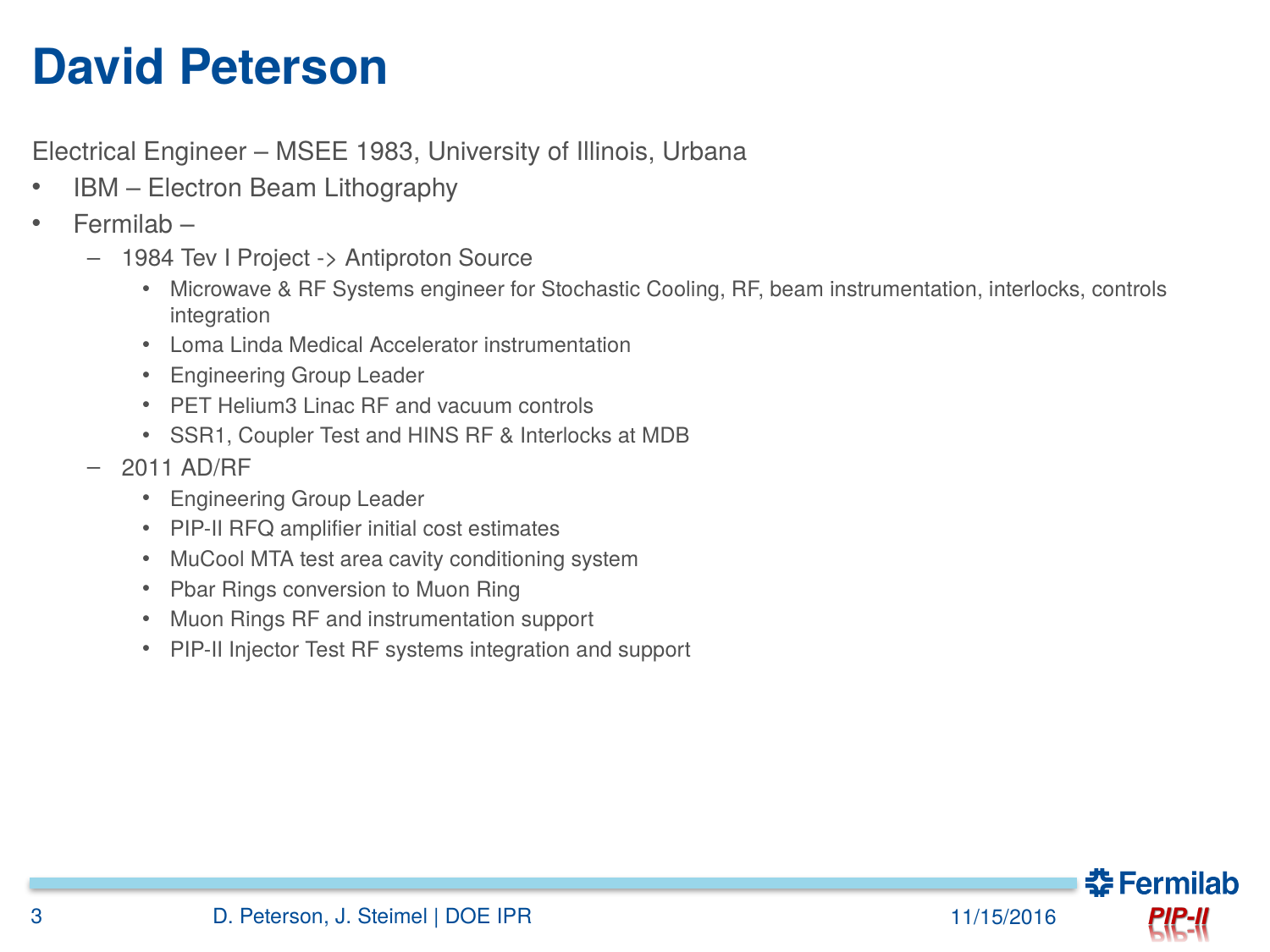

# David Peterson
Electrical Engineer – MSEE 1983, University of Illinois, Urbana
IBM – Electron Beam Lithography
Fermilab –
1984 Tev I Project -> Antiproton Source
Microwave & RF Systems engineer for Stochastic Cooling, RF, beam instrumentation, interlocks, controls integration
Loma Linda Medical Accelerator instrumentation
Engineering Group Leader
PET Helium3 Linac RF and vacuum controls
SSR1, Coupler Test and HINS RF & Interlocks at MDB
2011 AD/RF
Engineering Group Leader
PIP-II RFQ amplifier initial cost estimates
MuCool MTA test area cavity conditioning system
Pbar Rings conversion to Muon Ring
Muon Rings RF and instrumentation support
PIP-II Injector Test RF systems integration and support

3
D. Peterson, J. Steimel | DOE IPR
11/15/2016